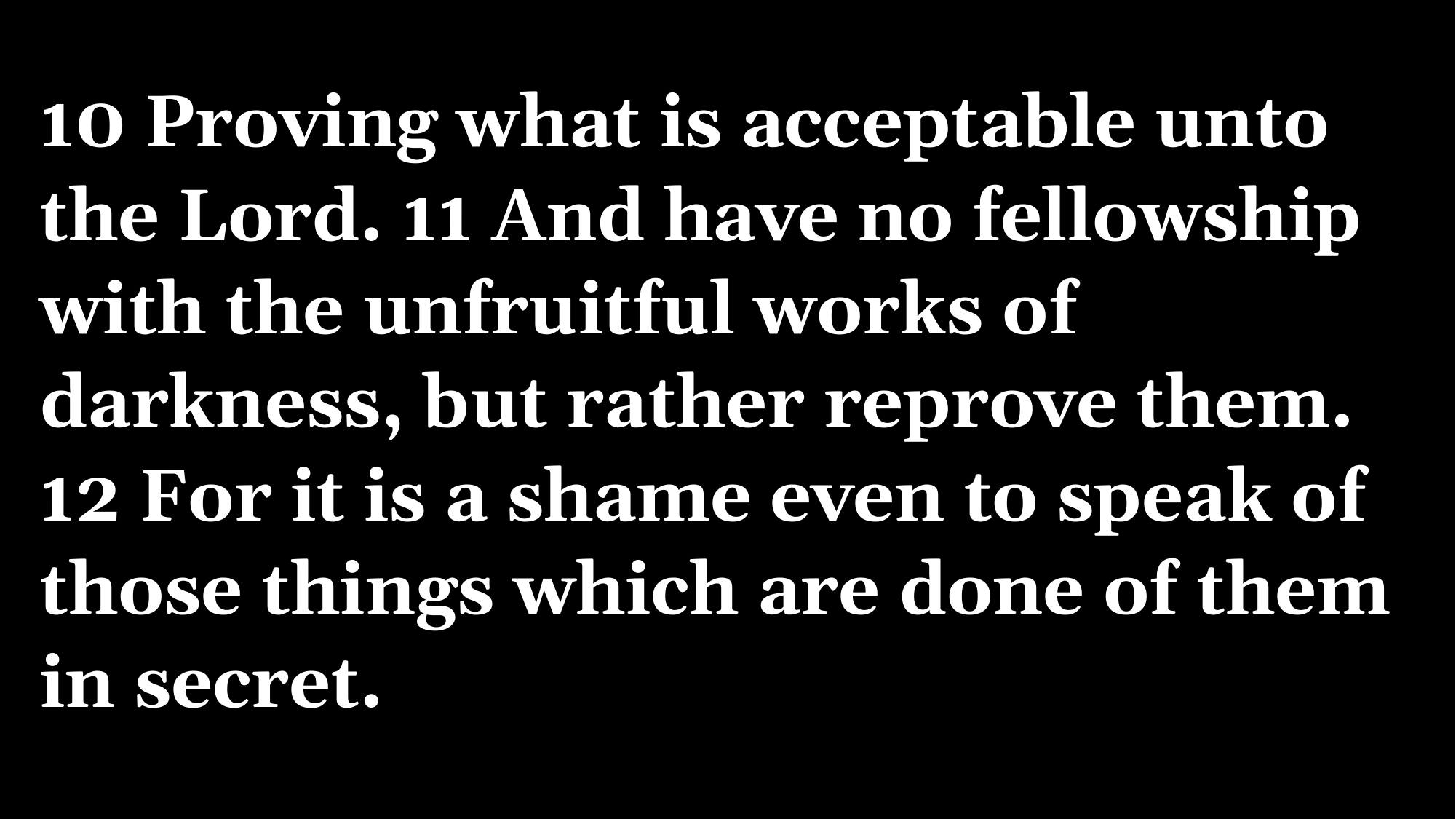

10 Proving what is acceptable unto the Lord. 11 And have no fellowship with the unfruitful works of darkness, but rather reprove them. 12 For it is a shame even to speak of those things which are done of them in secret.